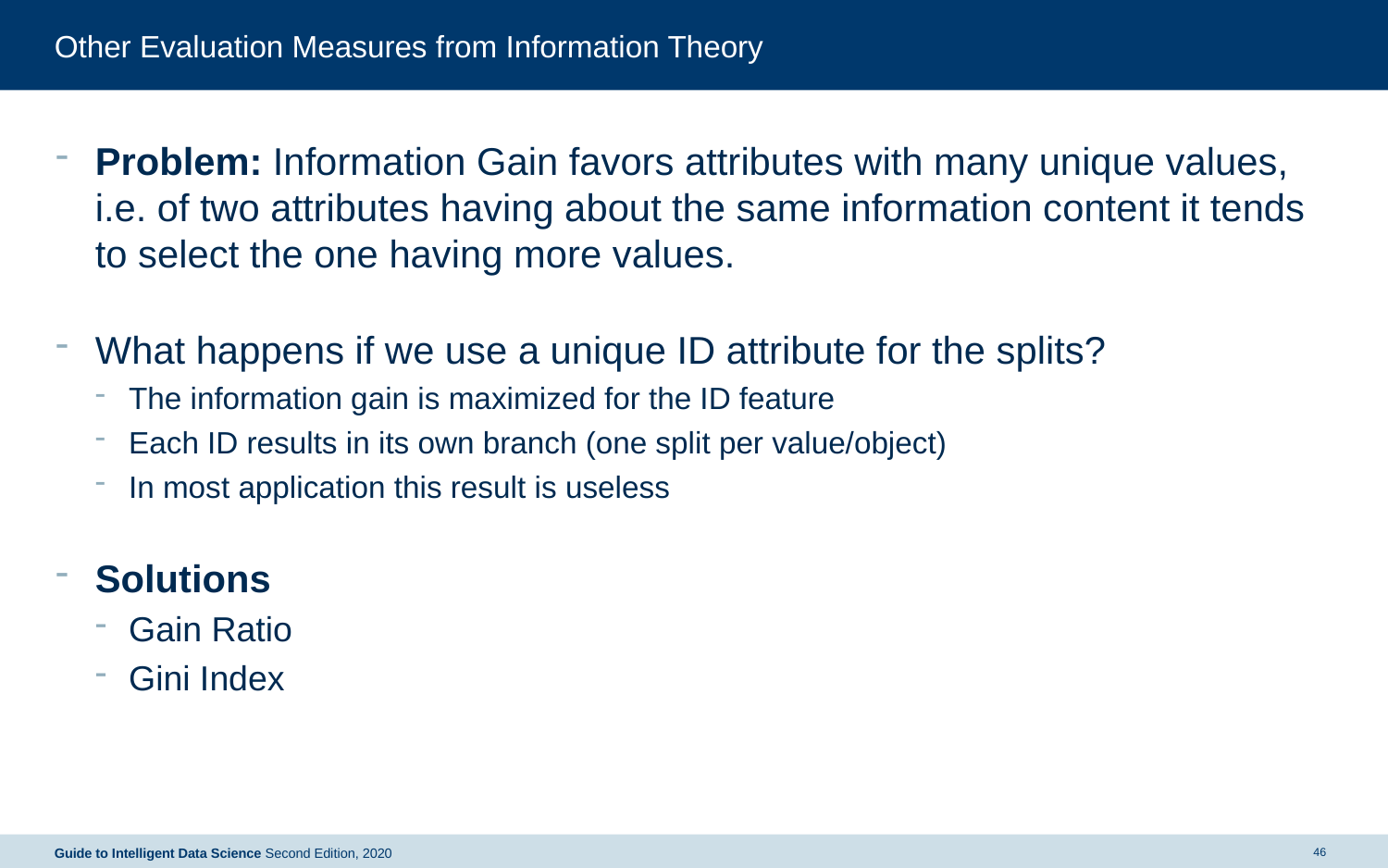

# Other Evaluation Measures from Information Theory
Problem: Information Gain favors attributes with many unique values, i.e. of two attributes having about the same information content it tends to select the one having more values.

What happens if we use a unique ID attribute for the splits?
The information gain is maximized for the ID feature
Each ID results in its own branch (one split per value/object)
In most application this result is useless

Solutions
Gain Ratio
Gini Index

46